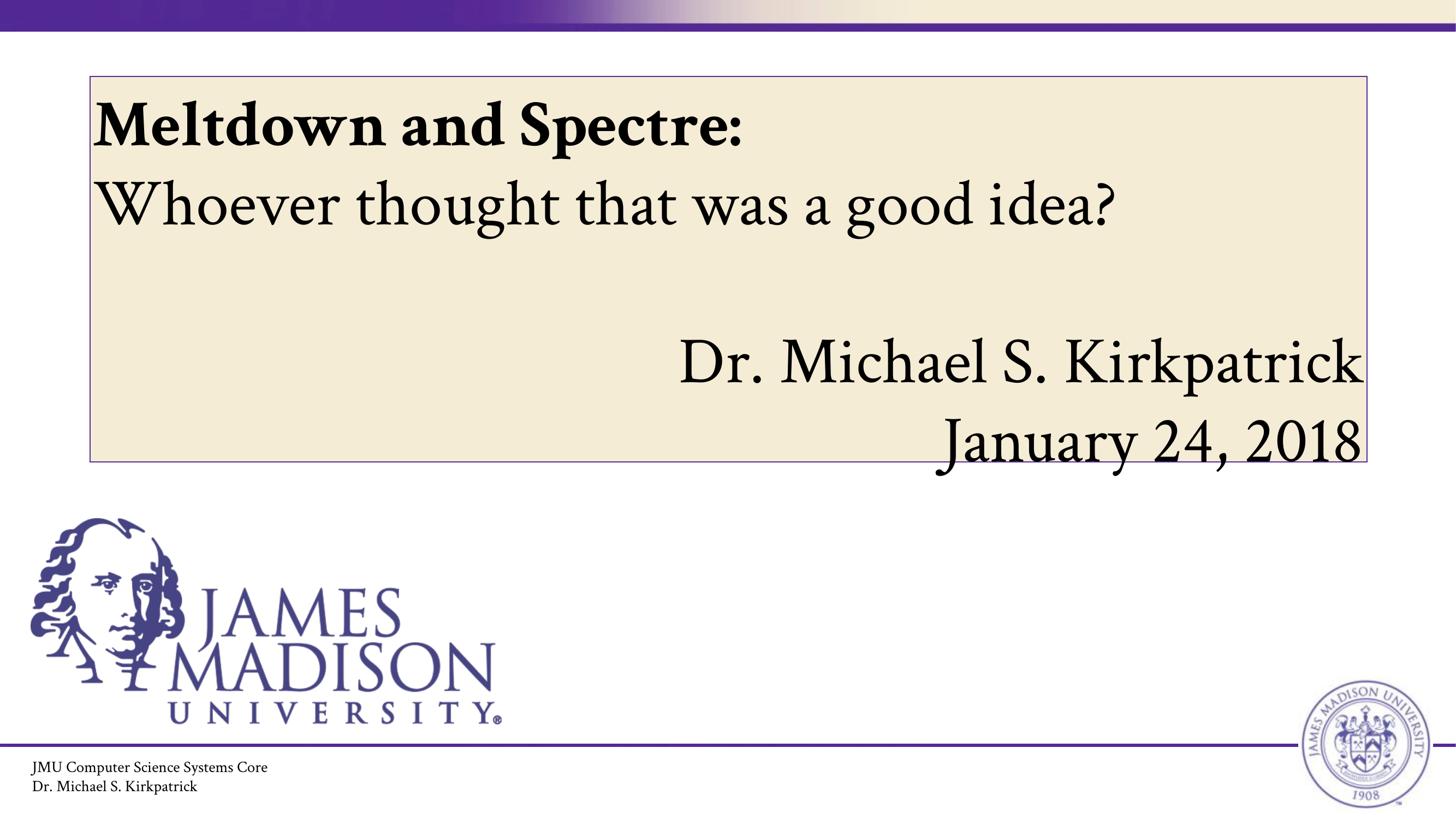

# Meltdown and Spectre:
Whoever thought that was a good idea?

Dr. Michael S. Kirkpatrick
January 24, 2018